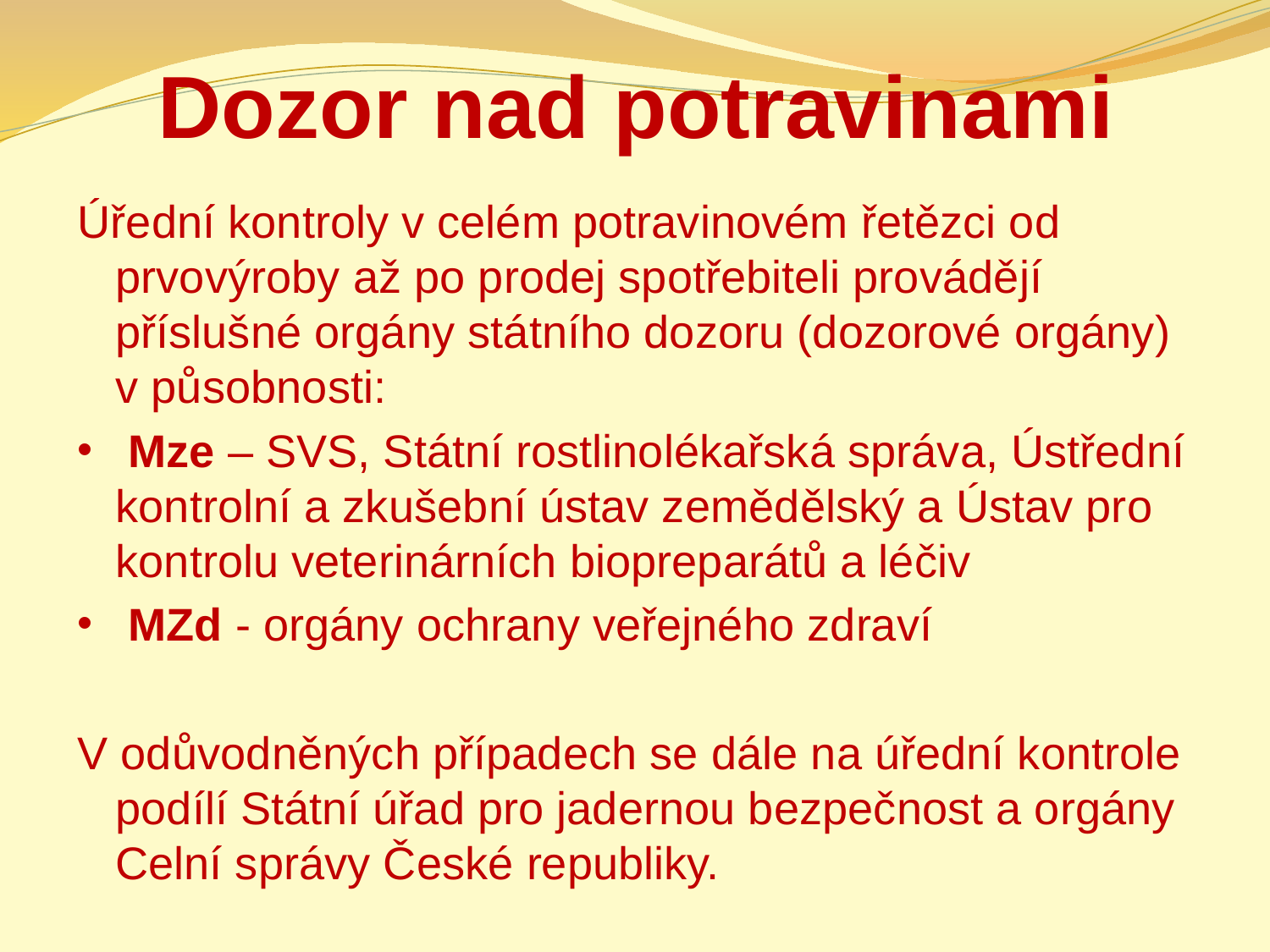

# Dozor nad potravinami
Úřední kontroly v celém potravinovém řetězci od prvovýroby až po prodej spotřebiteli provádějí příslušné orgány státního dozoru (dozorové orgány) v působnosti:
 Mze – SVS, Státní rostlinolékařská správa, Ústřední kontrolní a zkušební ústav zemědělský a Ústav pro kontrolu veterinárních biopreparátů a léčiv
 MZd - orgány ochrany veřejného zdraví

V odůvodněných případech se dále na úřední kontrole podílí Státní úřad pro jadernou bezpečnost a orgány Celní správy České republiky.